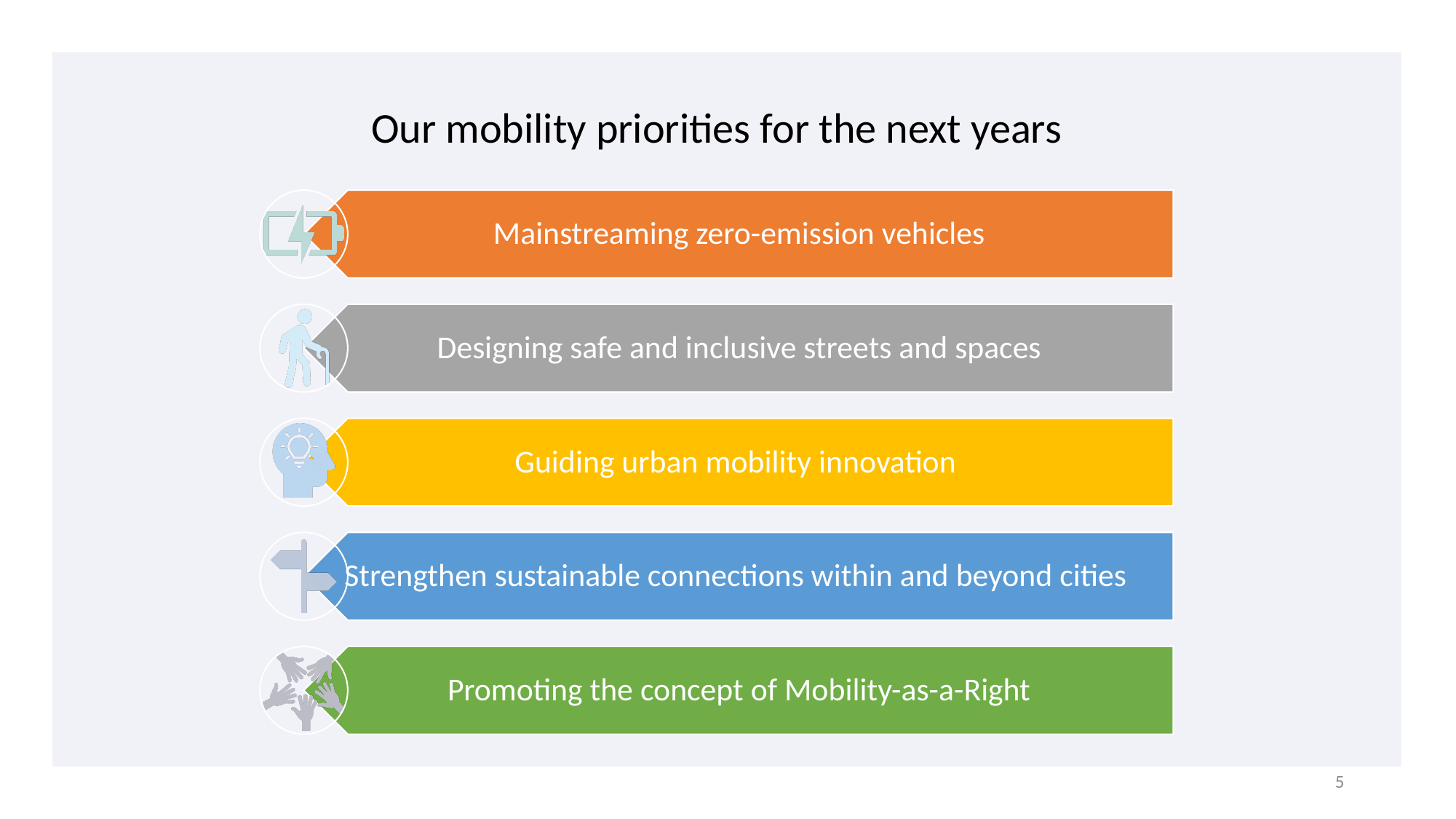

Our mobility priorities for the next years
Mainstreaming zero-emission vehicles
Designing safe and inclusive streets and spaces
Guiding urban mobility innovation
Strengthen sustainable connections within and beyond cities
Promoting the concept of Mobility-as-a-Right
5